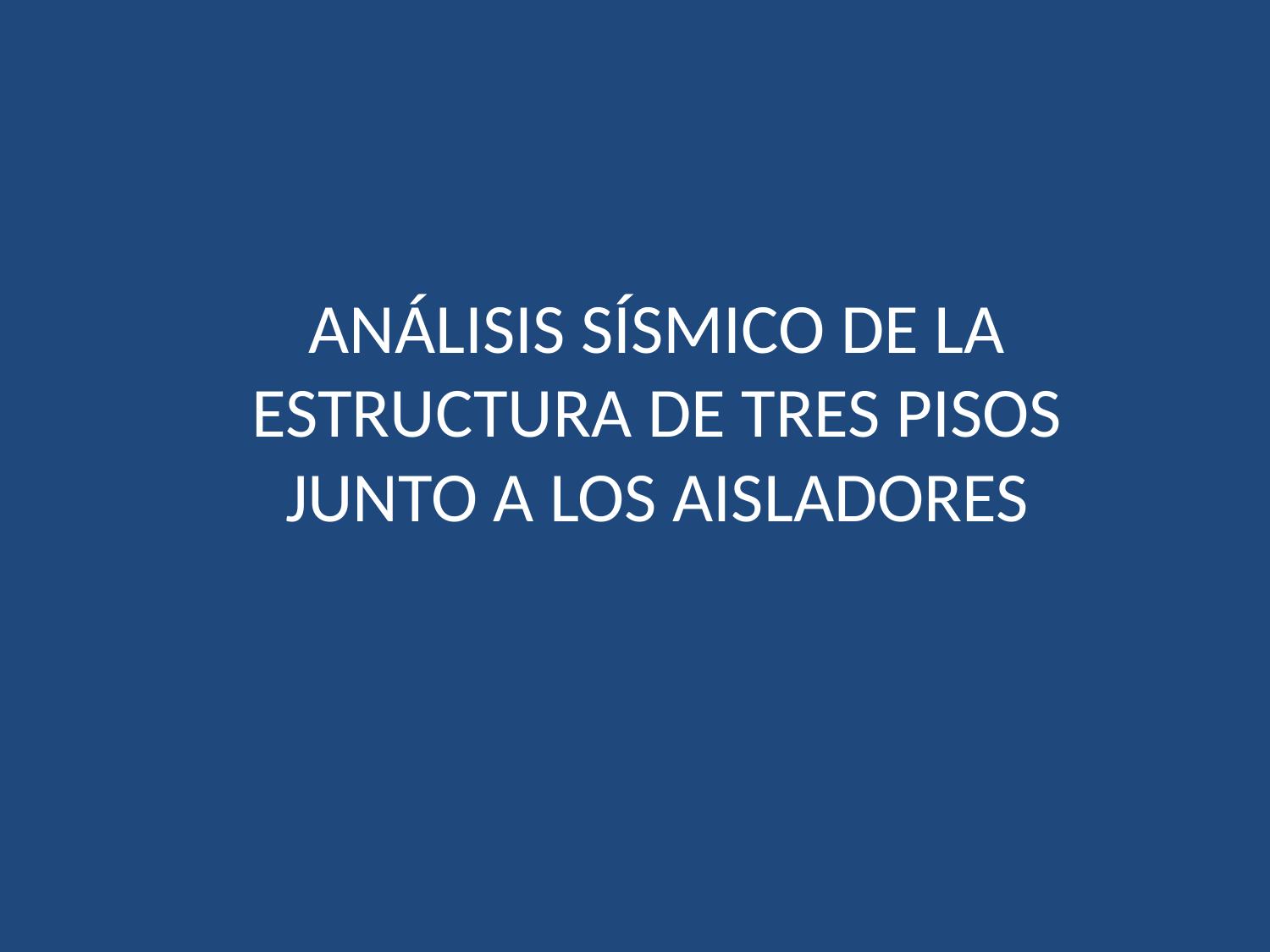

ANÁLISIS SÍSMICO DE LA ESTRUCTURA DE TRES PISOS JUNTO A LOS AISLADORES